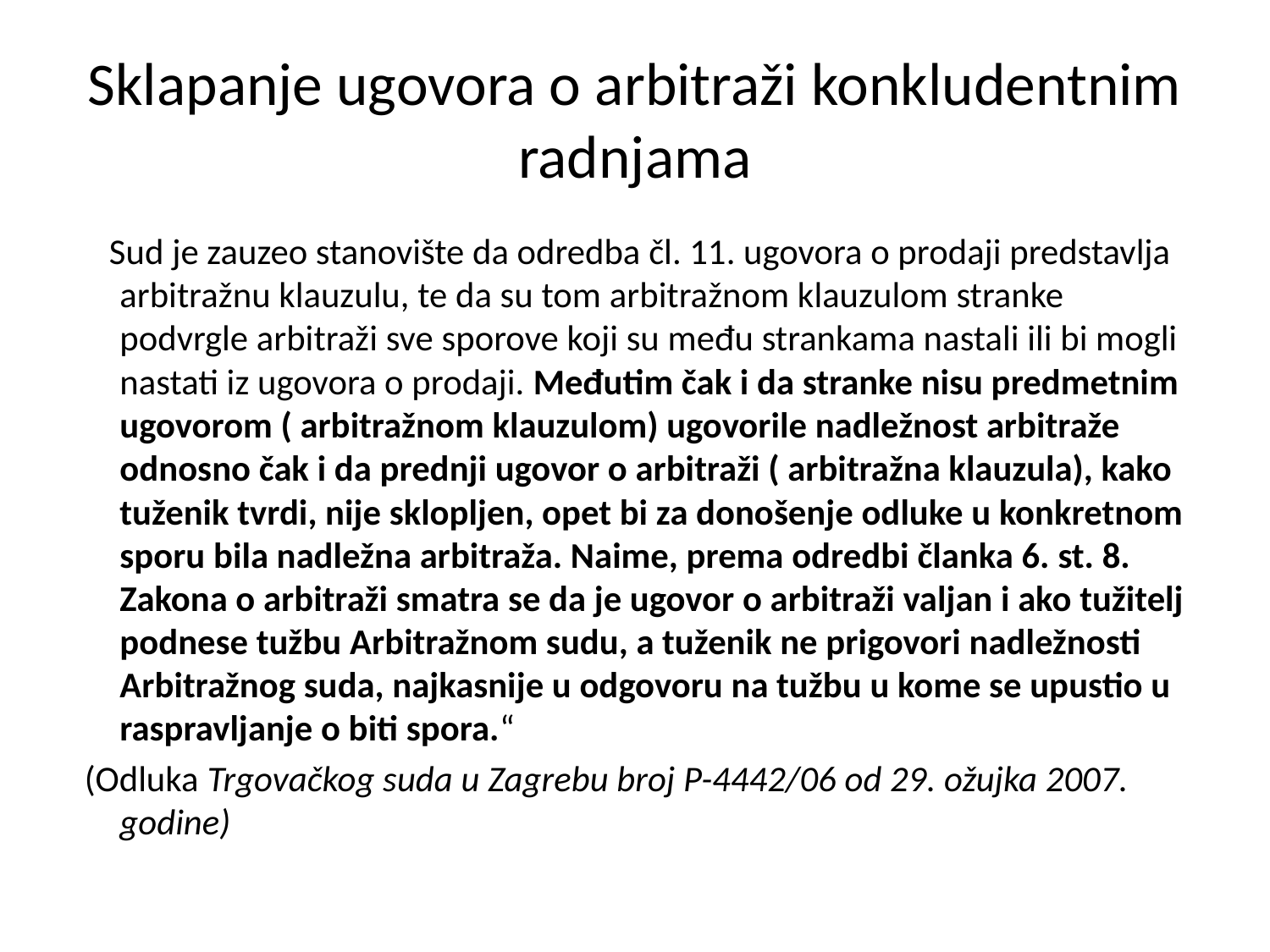

# Sklapanje ugovora o arbitraži konkludentnim radnjama
    Sud je zauzeo stanovište da odredba čl. 11. ugovora o prodaji predstavlja arbitražnu klauzulu, te da su tom arbitražnom klauzulom stranke podvrgle arbitraži sve sporove koji su među strankama nastali ili bi mogli nastati iz ugovora o prodaji. Međutim čak i da stranke nisu predmetnim ugovorom ( arbitražnom klauzulom) ugovorile nadležnost arbitraže odnosno čak i da prednji ugovor o arbitraži ( arbitražna klauzula), kako tuženik tvrdi, nije sklopljen, opet bi za donošenje odluke u konkretnom sporu bila nadležna arbitraža. Naime, prema odredbi članka 6. st. 8. Zakona o arbitraži smatra se da je ugovor o arbitraži valjan i ako tužitelj podnese tužbu Arbitražnom sudu, a tuženik ne prigovori nadležnosti Arbitražnog suda, najkasnije u odgovoru na tužbu u kome se upustio u raspravljanje o biti spora.“
 (Odluka Trgovačkog suda u Zagrebu broj P-4442/06 od 29. ožujka 2007. godine)